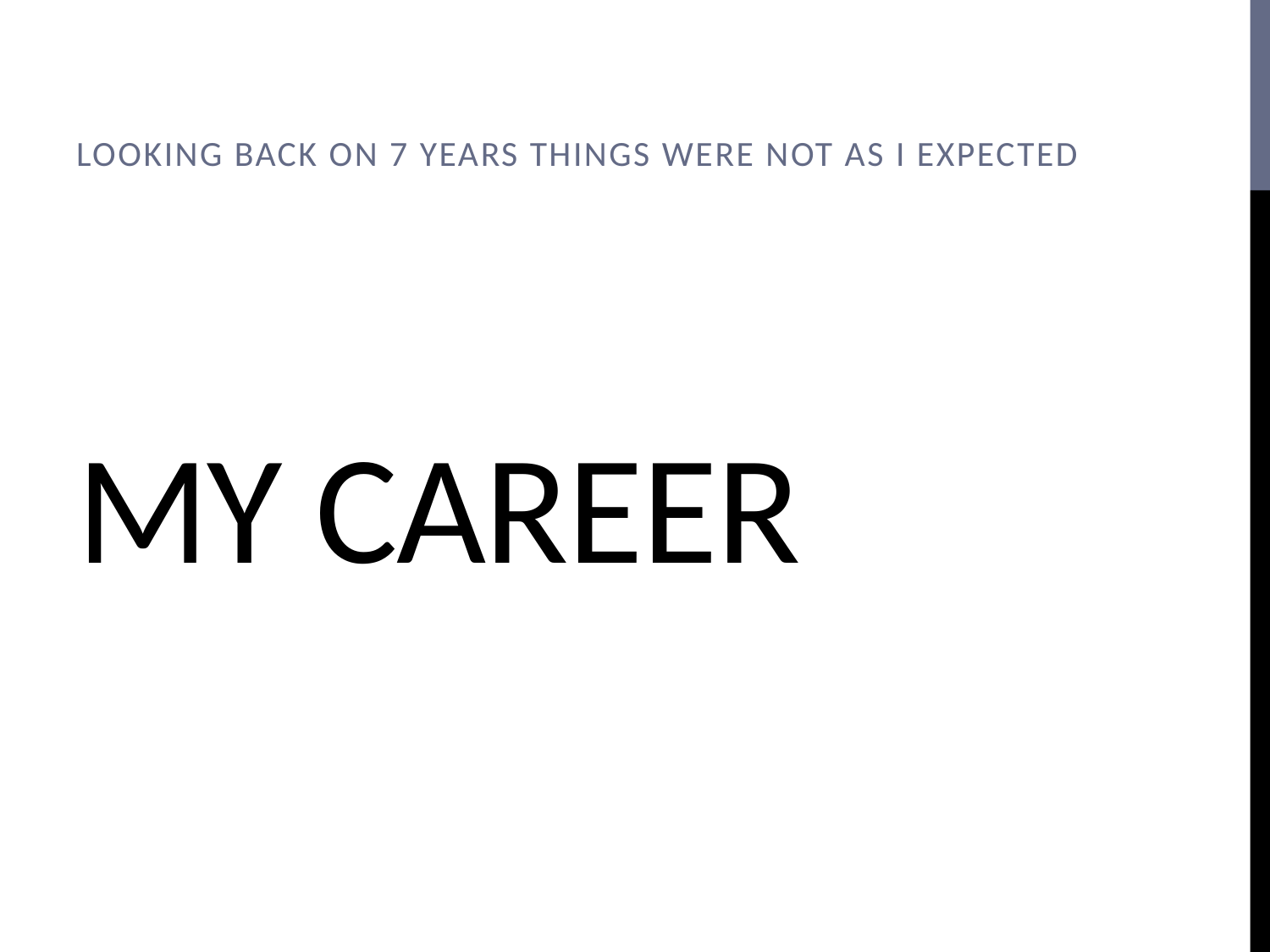

Looking back on 7 years things were not AS I expected
# My career